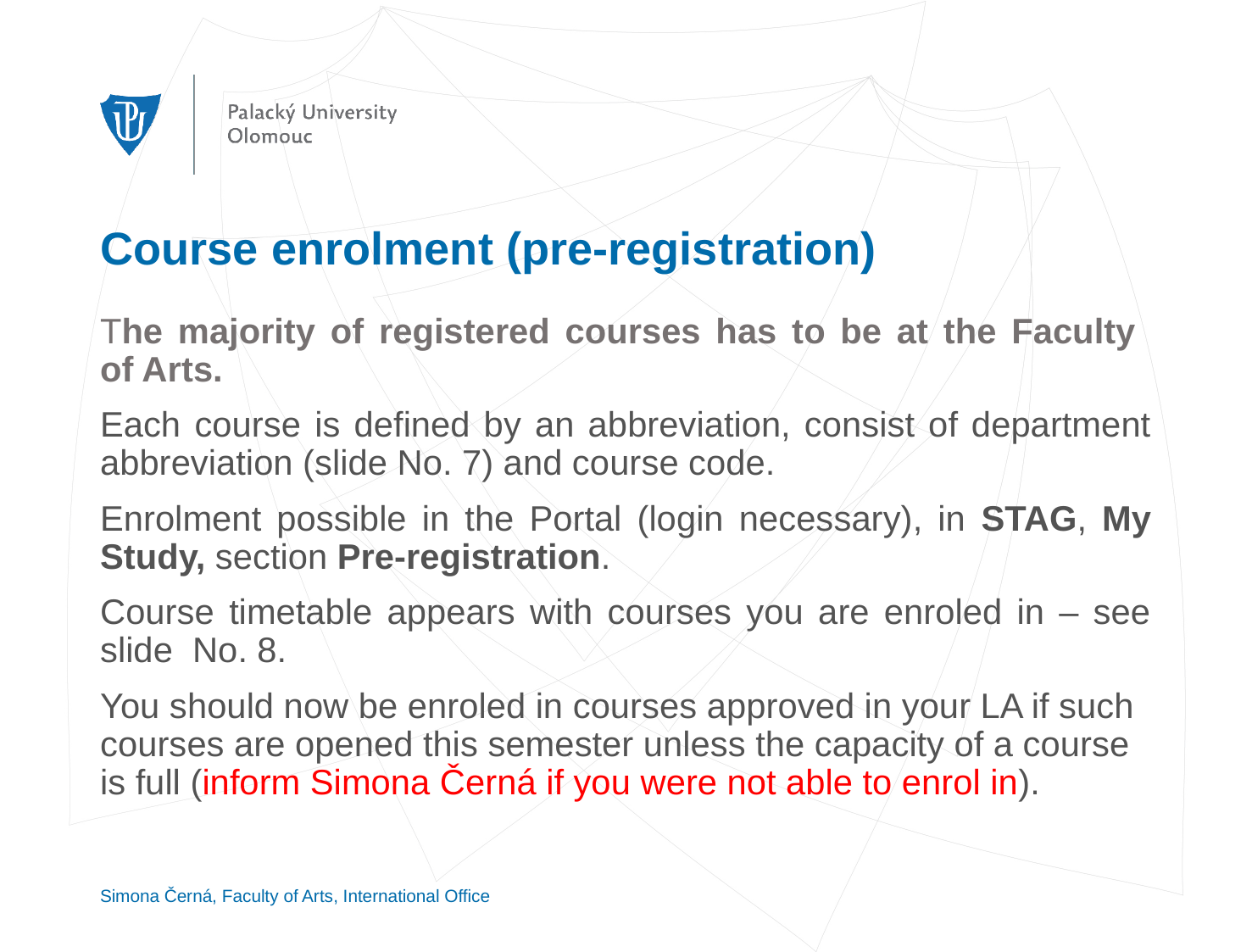

# Course enrolment (pre-registration)
The majority of registered courses has to be at the Faculty
of Arts.
Each course is defined by an abbreviation, consist of department abbreviation (slide No. 7) and course code.
Enrolment possible in the Portal (login necessary), in STAG, My Study, section Pre-registration.
Course timetable appears with courses you are enroled in – see slide  No. 8.
You should now be enroled in courses approved in your LA if such courses are opened this semester unless the capacity of a course is full (inform Simona Černá if you were not able to enrol in).

Simona Černá, Faculty of Arts, International Office